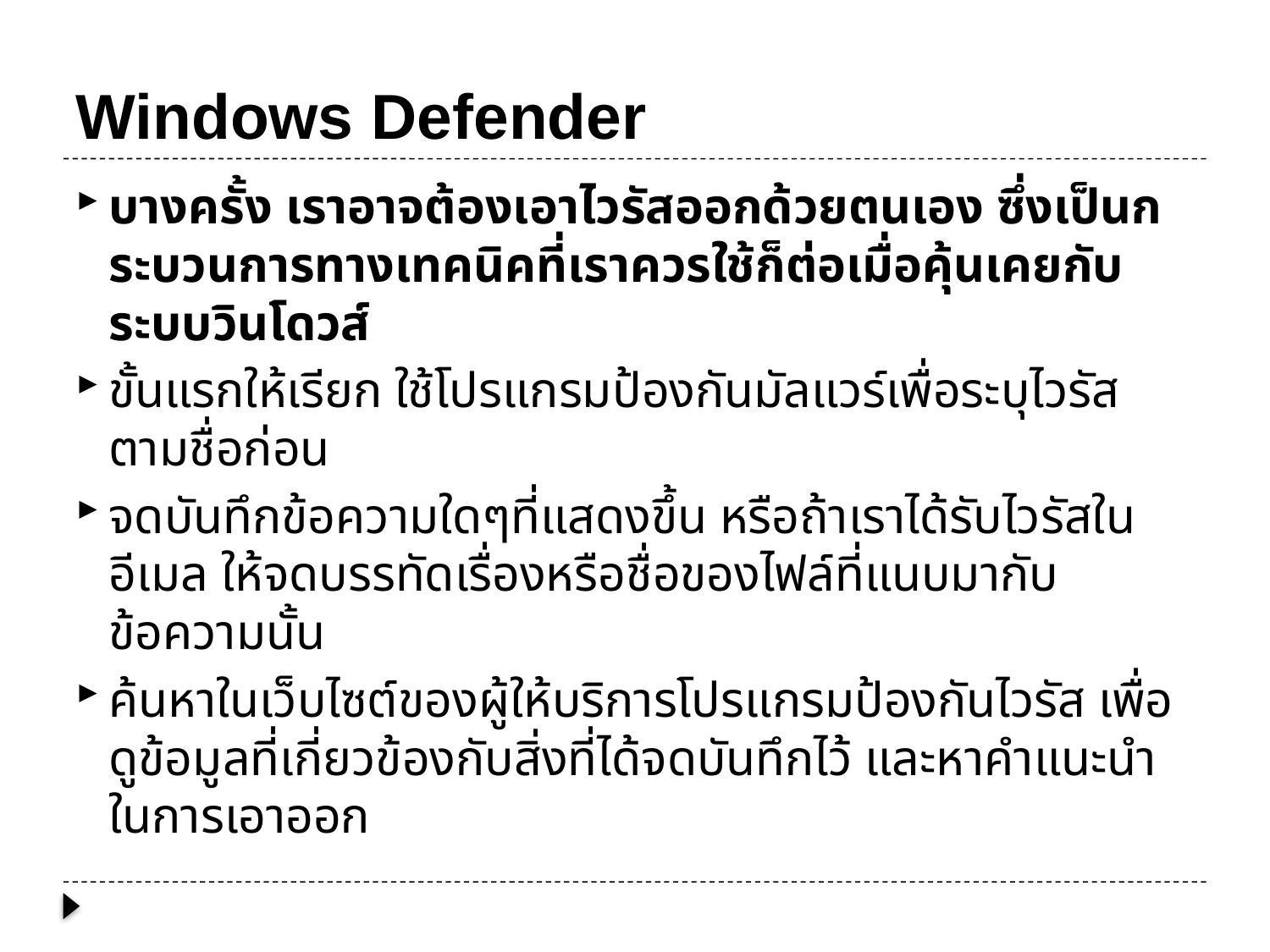

# Windows Defender
บางครั้ง เราอาจต้องเอาไวรัสออกด้วยตนเอง ซึ่งเป็นกระบวนการทางเทคนิคที่เราควรใช้ก็ต่อเมื่อคุ้นเคยกับระบบวินโดวส์
ขั้นแรกให้เรียก ใช้โปรแกรมป้องกันมัลแวร์เพื่อระบุไวรัสตามชื่อก่อน
จดบันทึกข้อความใดๆที่แสดงขึ้น หรือถ้าเราได้รับไวรัสในอีเมล ให้จดบรรทัดเรื่องหรือชื่อของไฟล์ที่แนบมากับข้อความนั้น
ค้นหาในเว็บไซต์ของผู้ให้บริการโปรแกรมป้องกันไวรัส เพื่อดูข้อมูลที่เกี่ยวข้องกับสิ่งที่ได้จดบันทึกไว้ และหาคำแนะนำในการเอาออก